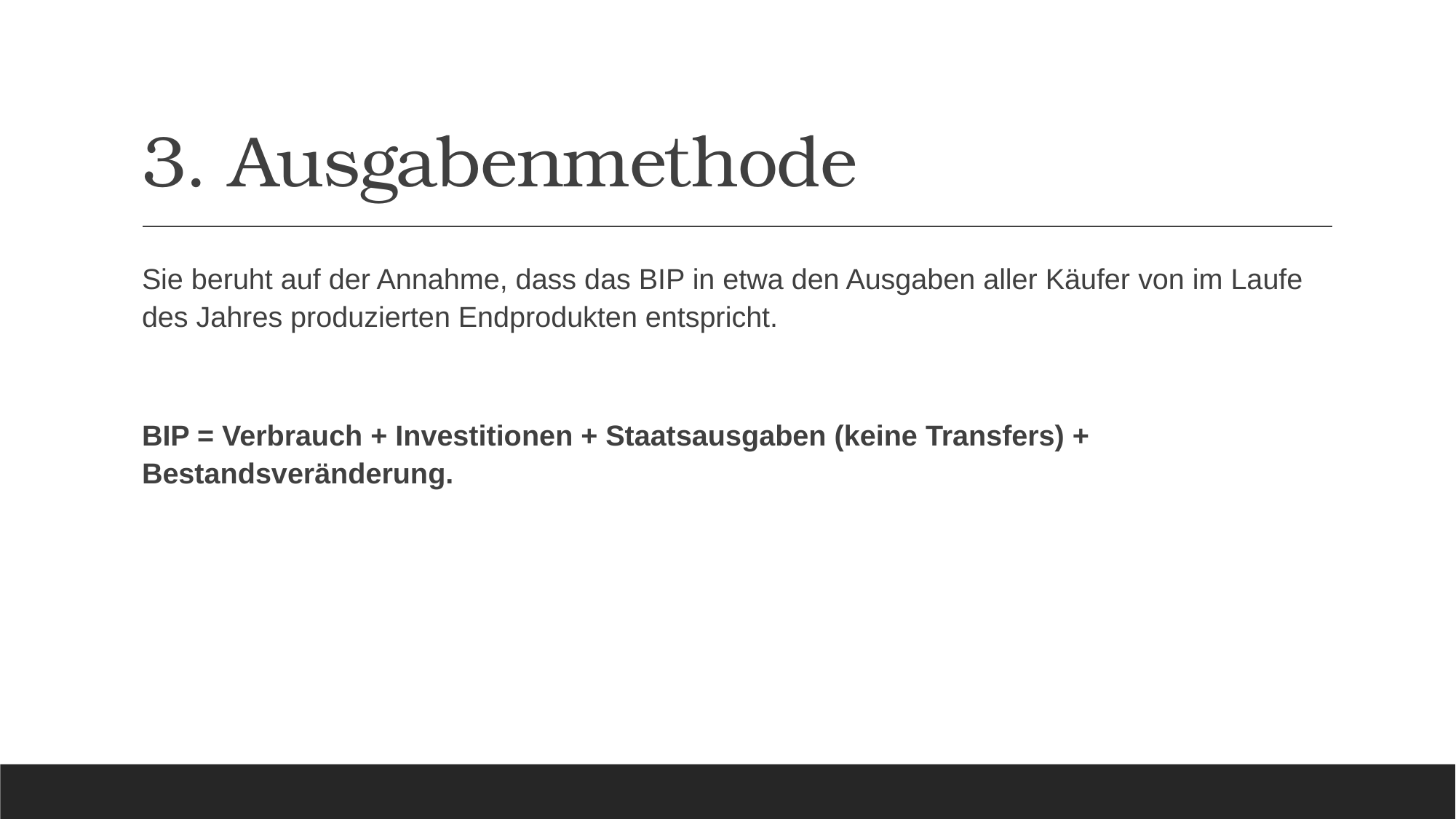

# 3. Ausgabenmethode
Sie beruht auf der Annahme, dass das BIP in etwa den Ausgaben aller Käufer von im Laufe des Jahres produzierten Endprodukten entspricht.

BIP = Verbrauch + Investitionen + Staatsausgaben (keine Transfers) + Bestandsveränderung.